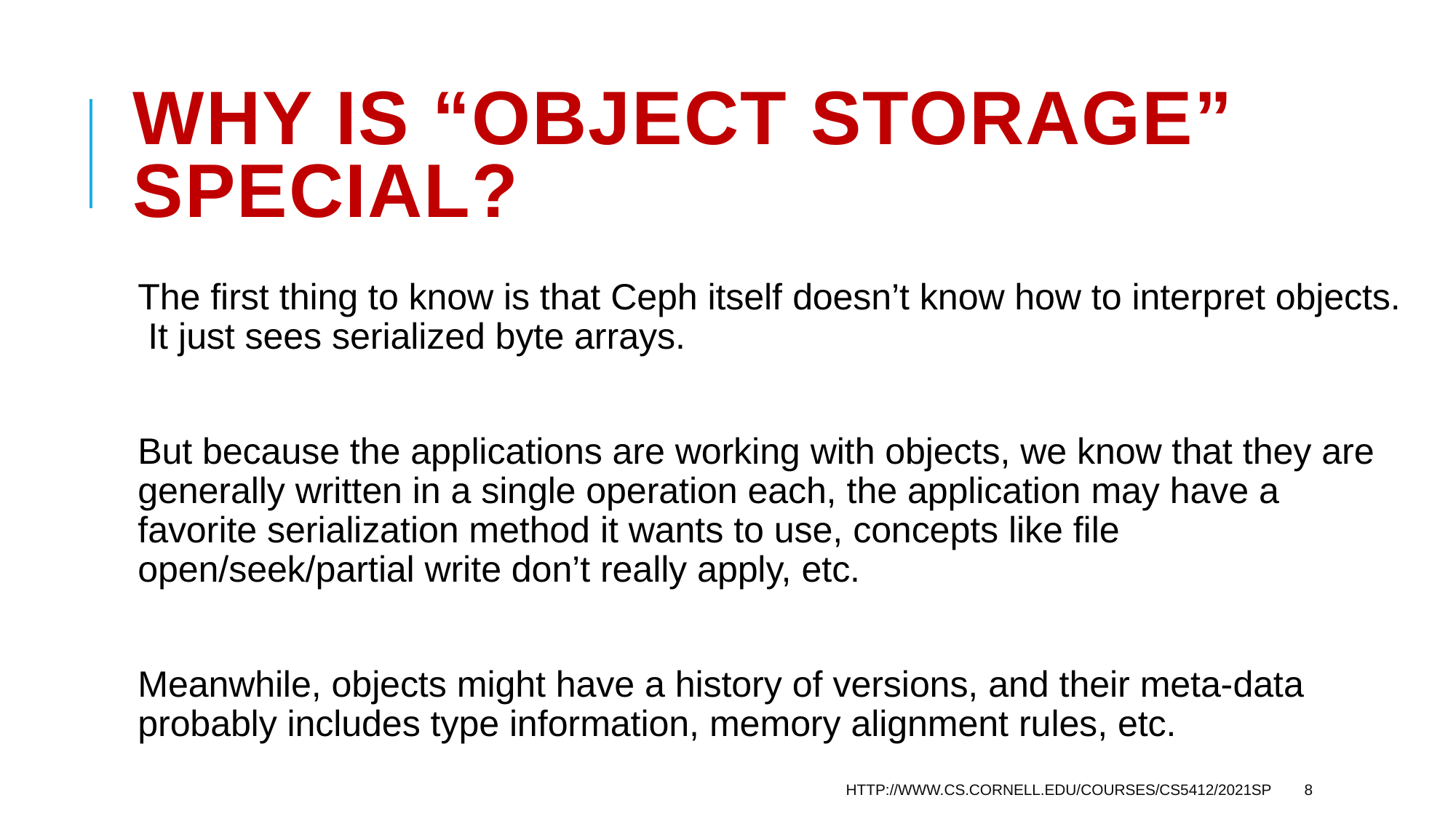

# Why is “object storage” special?
The first thing to know is that Ceph itself doesn’t know how to interpret objects.  It just sees serialized byte arrays.

But because the applications are working with objects, we know that they are generally written in a single operation each, the application may have a favorite serialization method it wants to use, concepts like file open/seek/partial write don’t really apply, etc.

Meanwhile, objects might have a history of versions, and their meta-data probably includes type information, memory alignment rules, etc.
http://www.cs.cornell.edu/courses/cs5412/2021sp
8